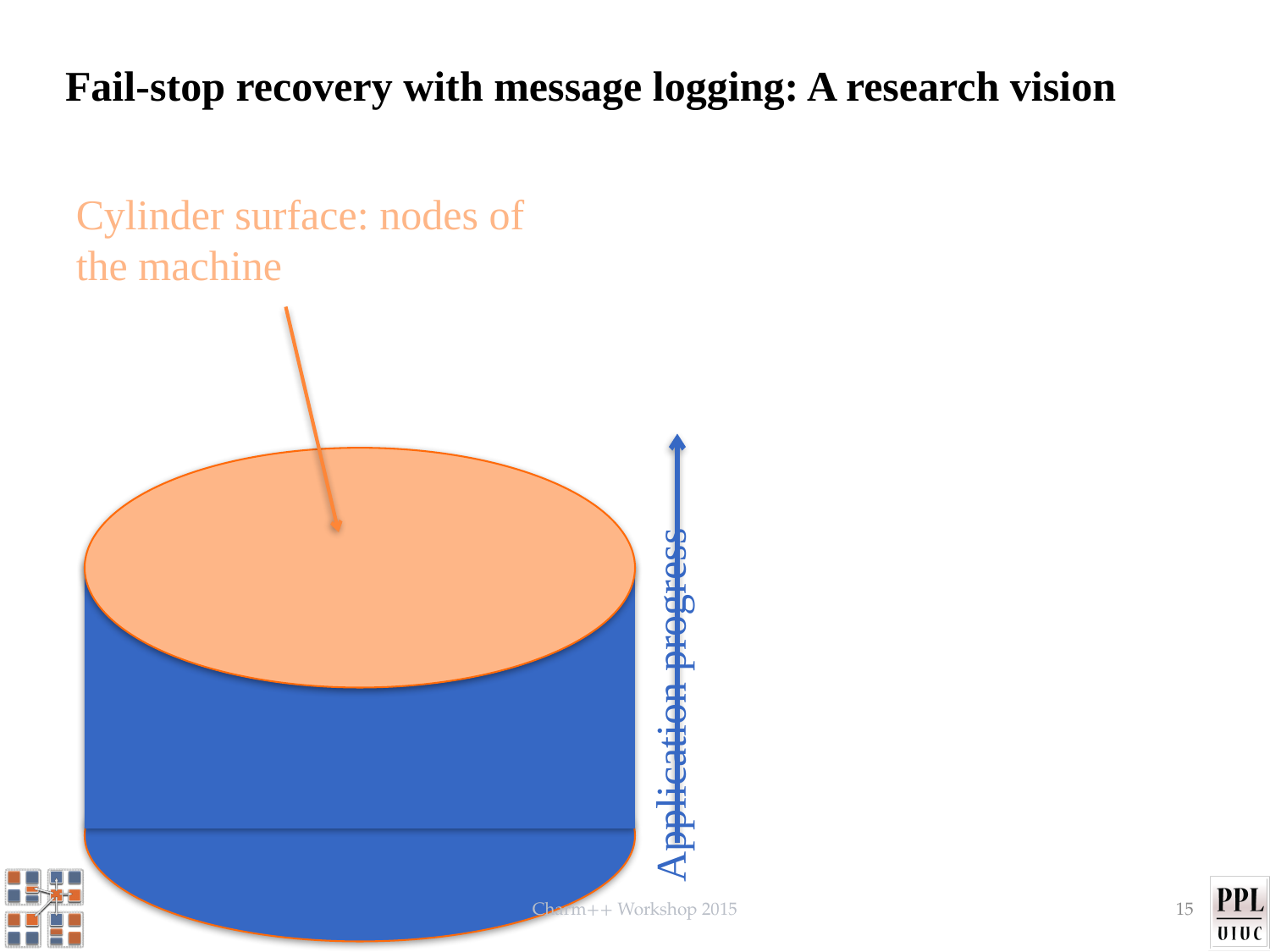

Fail-stop recovery with message logging: A research vision
Cylinder surface: nodes of the machine

Application progress

Charm++ Workshop 2015
15